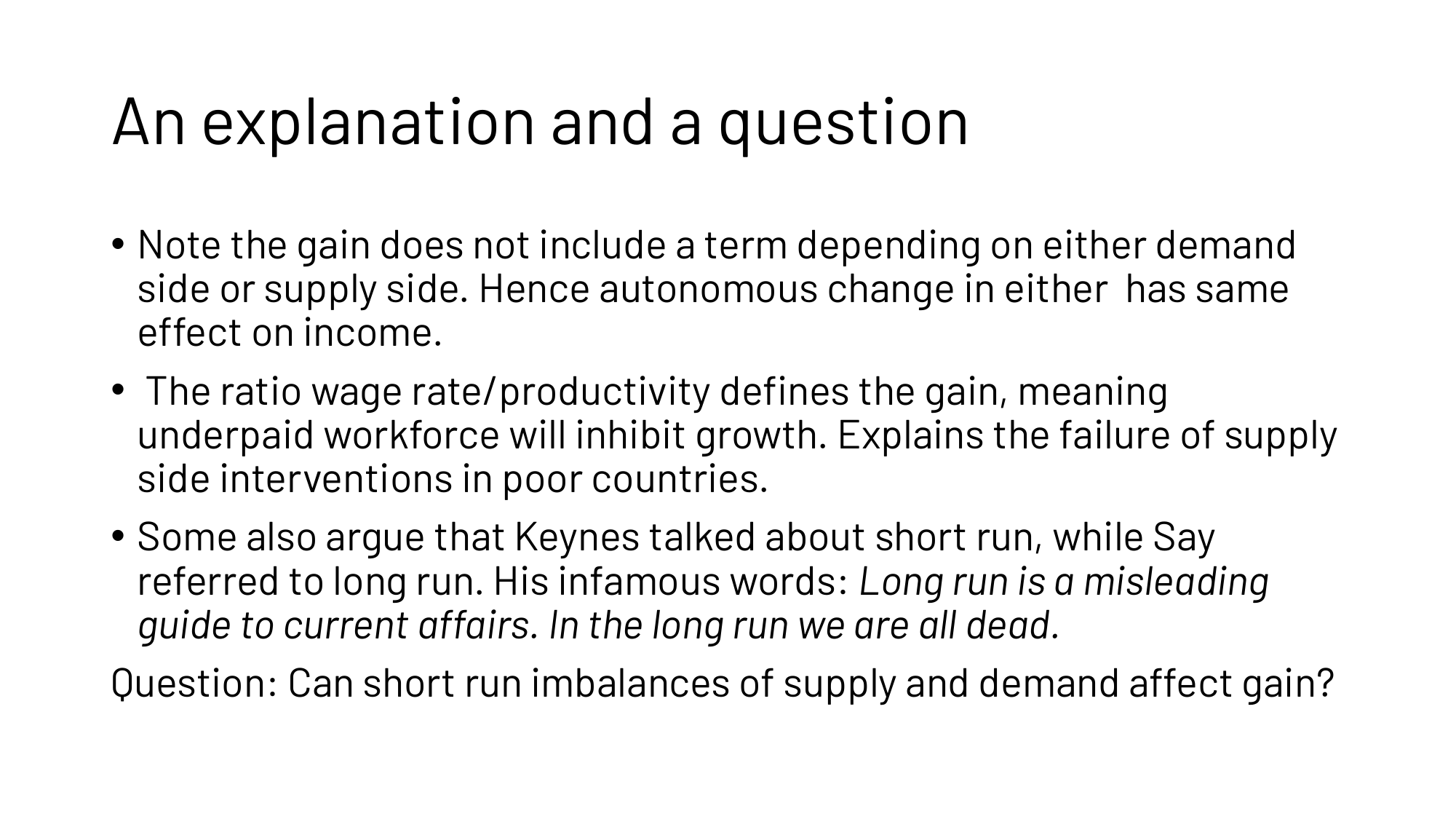

# An explanation and a question
Note the gain does not include a term depending on either demand side or supply side. Hence autonomous change in either  has same effect on income.
 The ratio wage rate/productivity defines the gain, meaning underpaid workforce will inhibit growth. Explains the failure of supply side interventions in poor countries.
Some also argue that Keynes talked about short run, while Say referred to long run. His infamous words: Long run is a misleading guide to current affairs. In the long run we are all dead.
Question: Can short run imbalances of supply and demand affect gain?